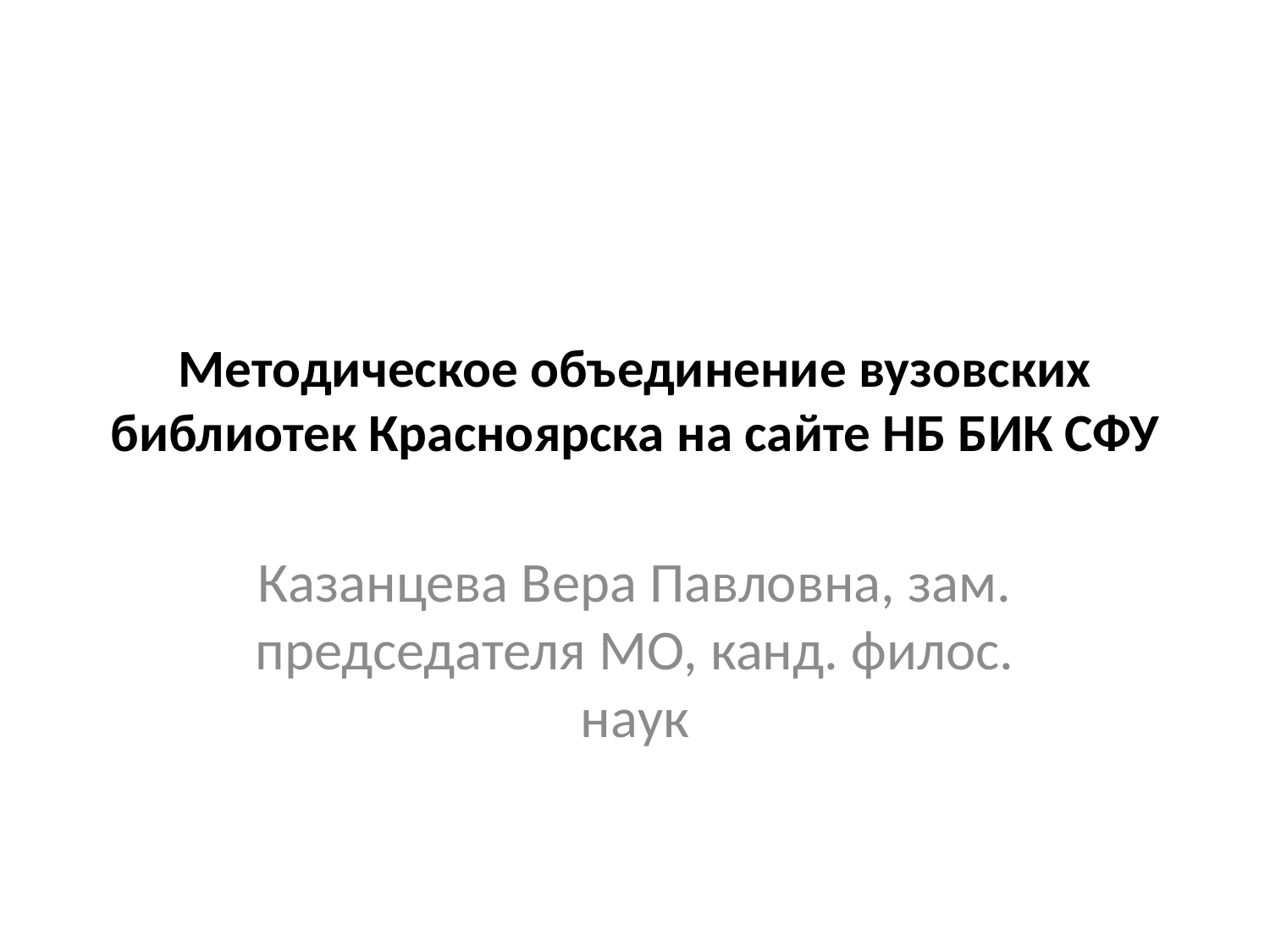

# Методическое объединение вузовских библиотек Красноярска на сайте НБ БИК СФУ
Казанцева Вера Павловна, зам. председателя МО, канд. филос. наук